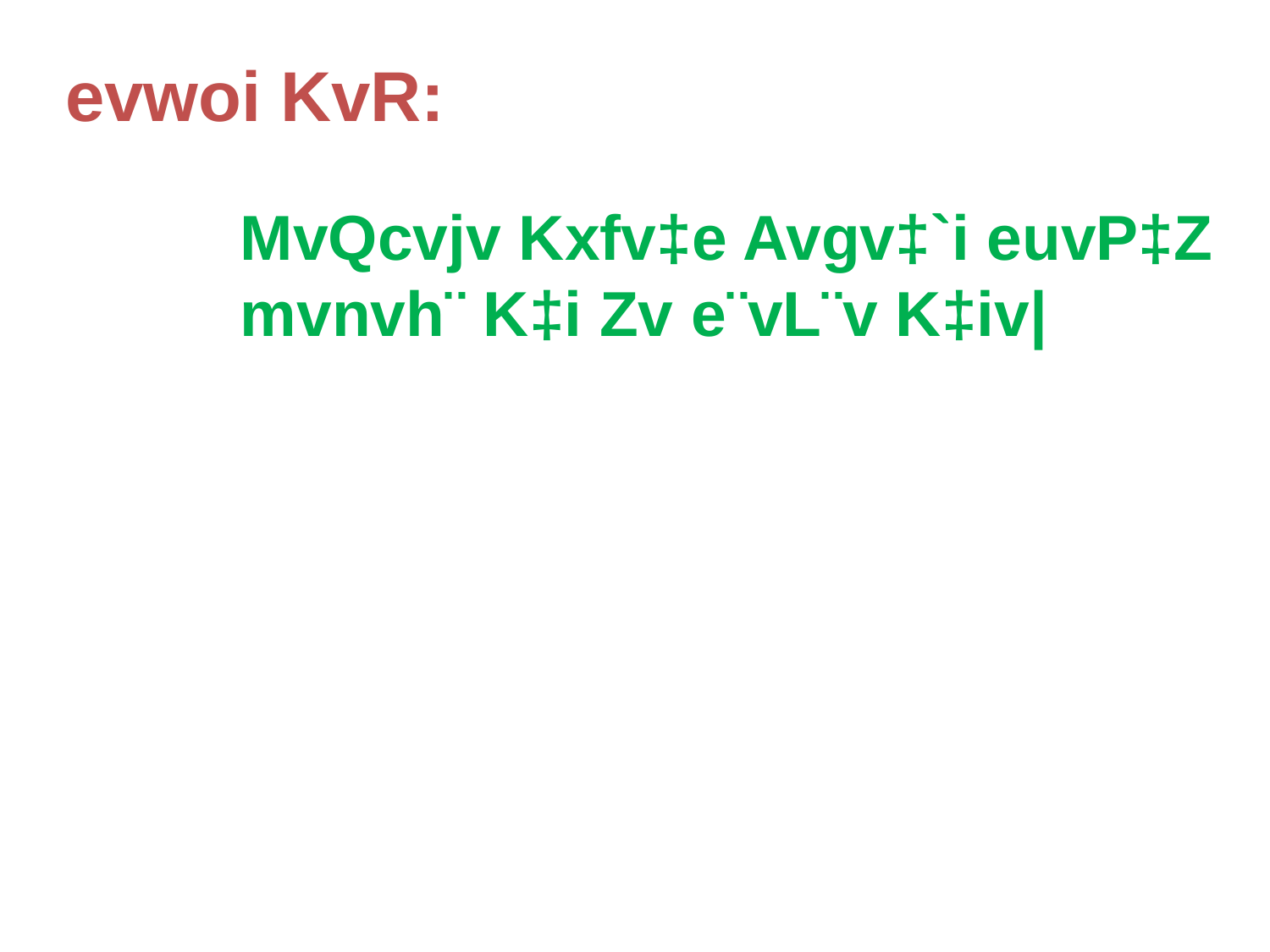

# evwoi KvR:
	MvQcvjv Kxfv‡e Avgv‡`i euvP‡Z mvnvh¨ K‡i Zv e¨vL¨v K‡iv|